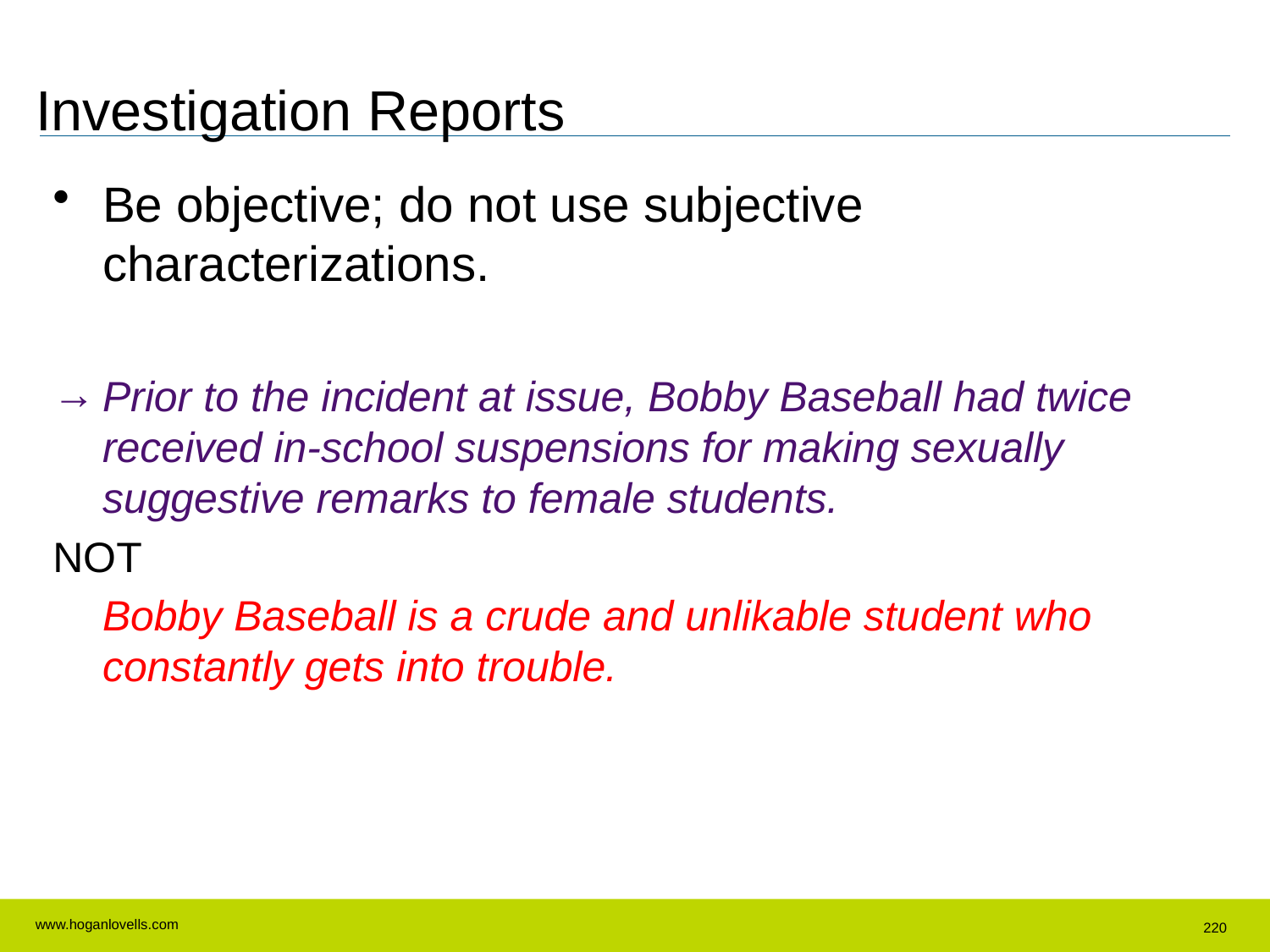

# Investigation Reports
Be objective; do not use subjective characterizations.

Prior to the incident at issue, Bobby Baseball had twice received in-school suspensions for making sexually suggestive remarks to female students.
NOT
	Bobby Baseball is a crude and unlikable student who constantly gets into trouble.
220